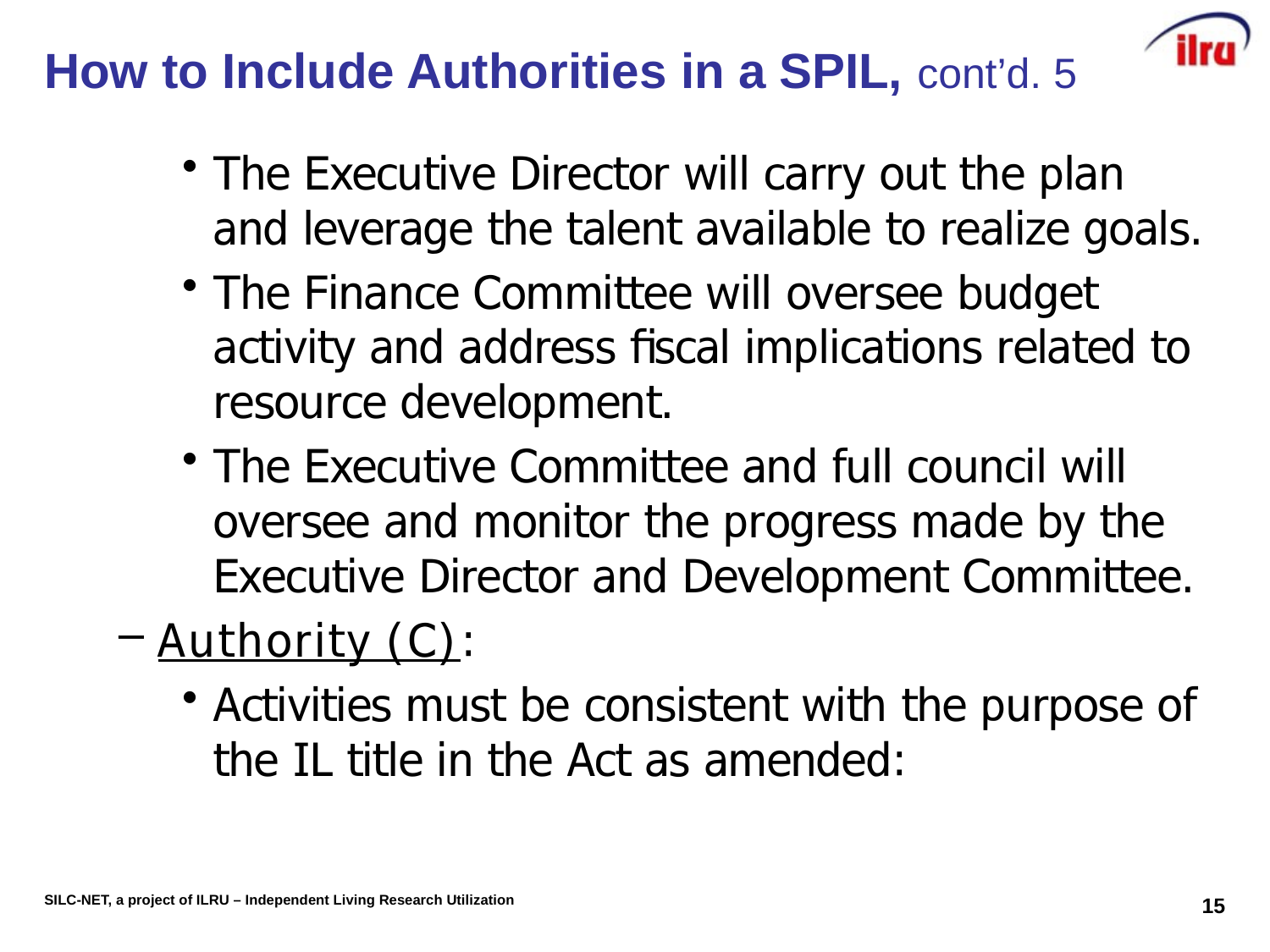

# How to Include Authorities in a SPIL, cont’d. 5
The Executive Director will carry out the plan and leverage the talent available to realize goals.
The Finance Committee will oversee budget activity and address fiscal implications related to resource development.
The Executive Committee and full council will oversee and monitor the progress made by the Executive Director and Development Committee.
Authority (C):
Activities must be consistent with the purpose of  the IL title in the Act as amended:

15